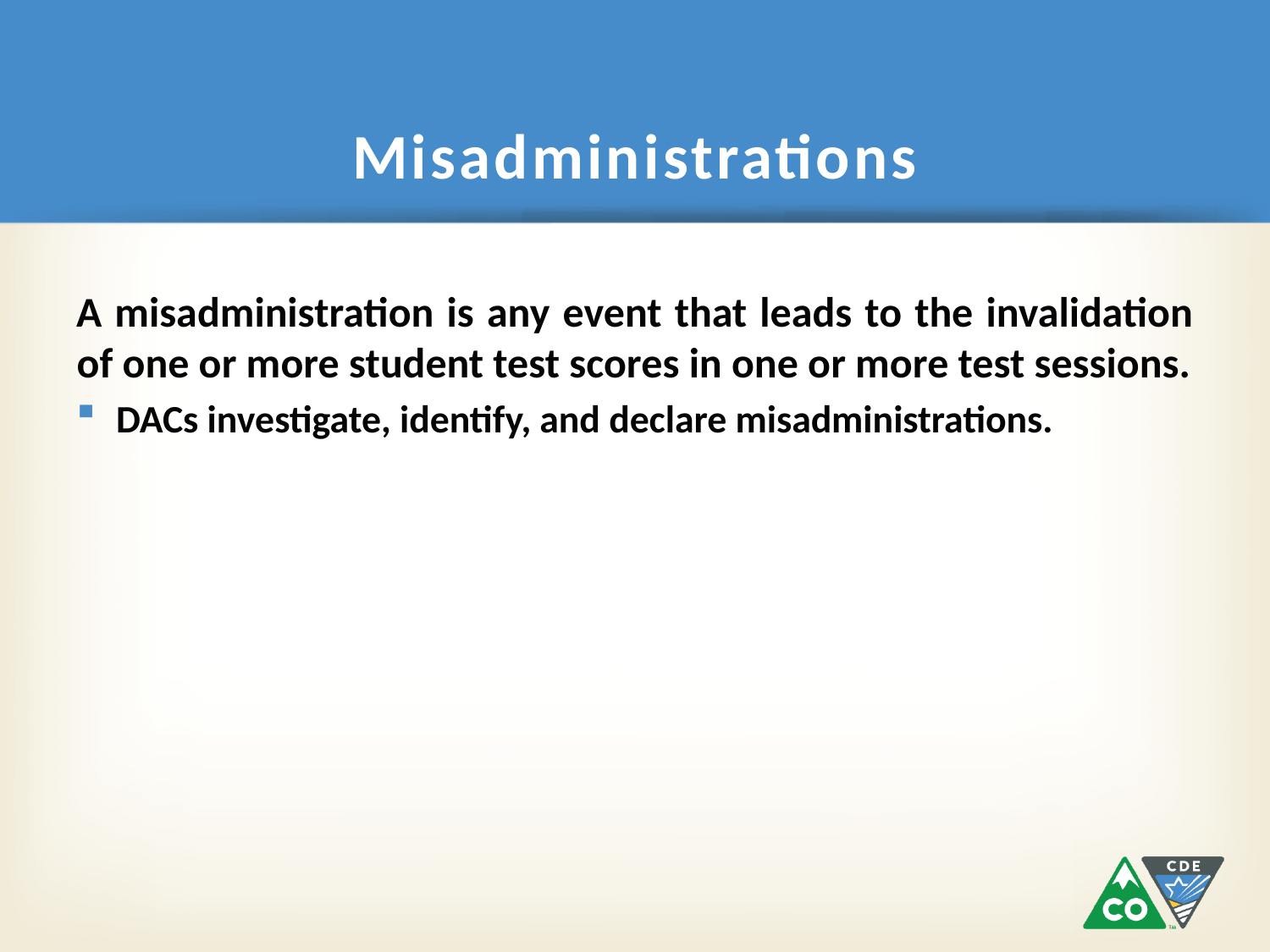

# Misadministrations
A misadministration is any event that leads to the invalidation of one or more student test scores in one or more test sessions.
DACs investigate, identify, and declare misadministrations.